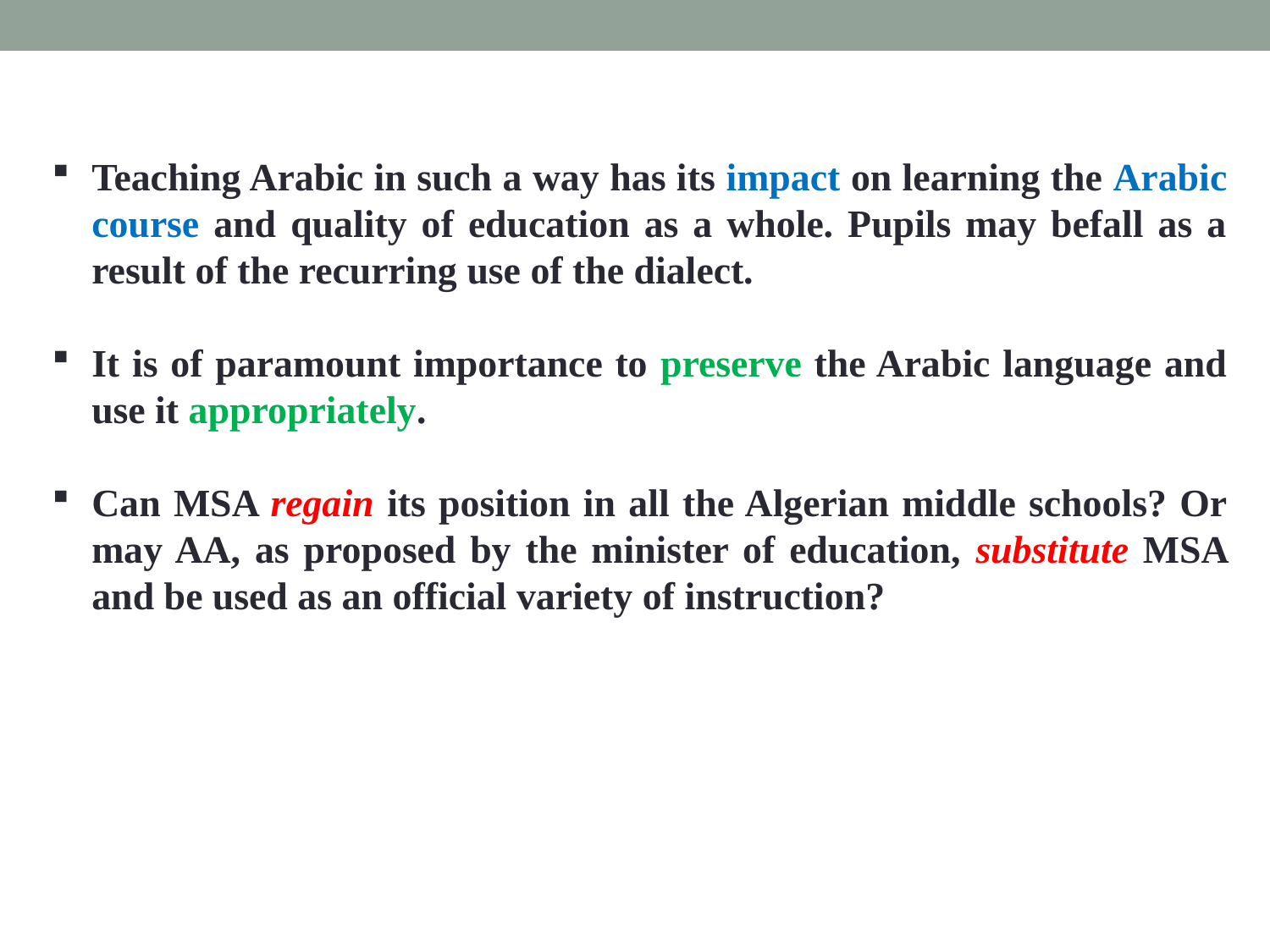

Teaching Arabic in such a way has its impact on learning the Arabic course and quality of education as a whole. Pupils may befall as a result of the recurring use of the dialect.

It is of paramount importance to preserve the Arabic language and use it appropriately.

Can MSA regain its position in all the Algerian middle schools? Or may AA, as proposed by the minister of education, substitute MSA and be used as an official variety of instruction?